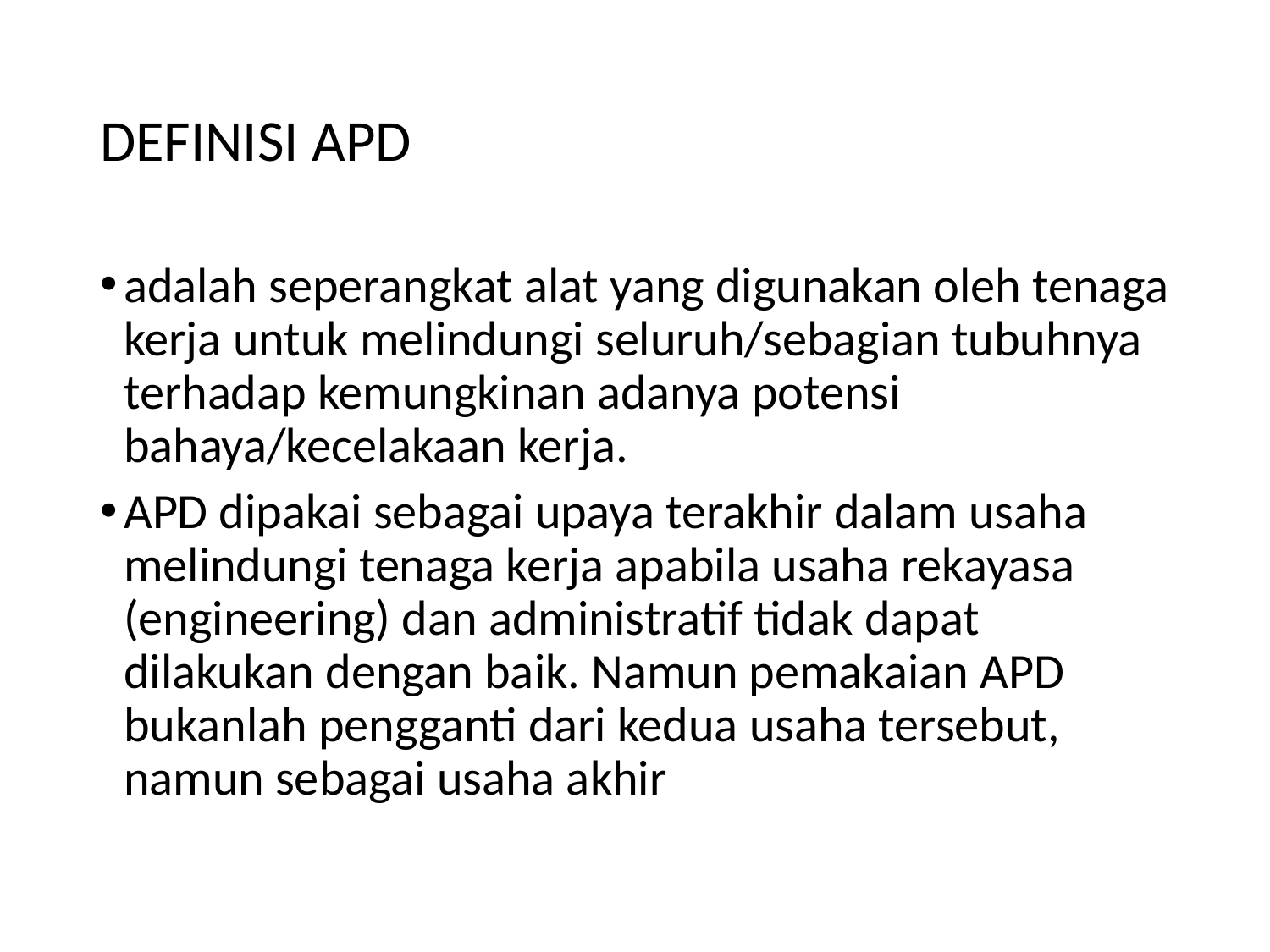

# DEFINISI APD
adalah seperangkat alat yang digunakan oleh tenaga kerja untuk melindungi seluruh/sebagian tubuhnya terhadap kemungkinan adanya potensi bahaya/kecelakaan kerja.
APD dipakai sebagai upaya terakhir dalam usaha melindungi tenaga kerja apabila usaha rekayasa (engineering) dan administratif tidak dapat dilakukan dengan baik. Namun pemakaian APD bukanlah pengganti dari kedua usaha tersebut, namun sebagai usaha akhir